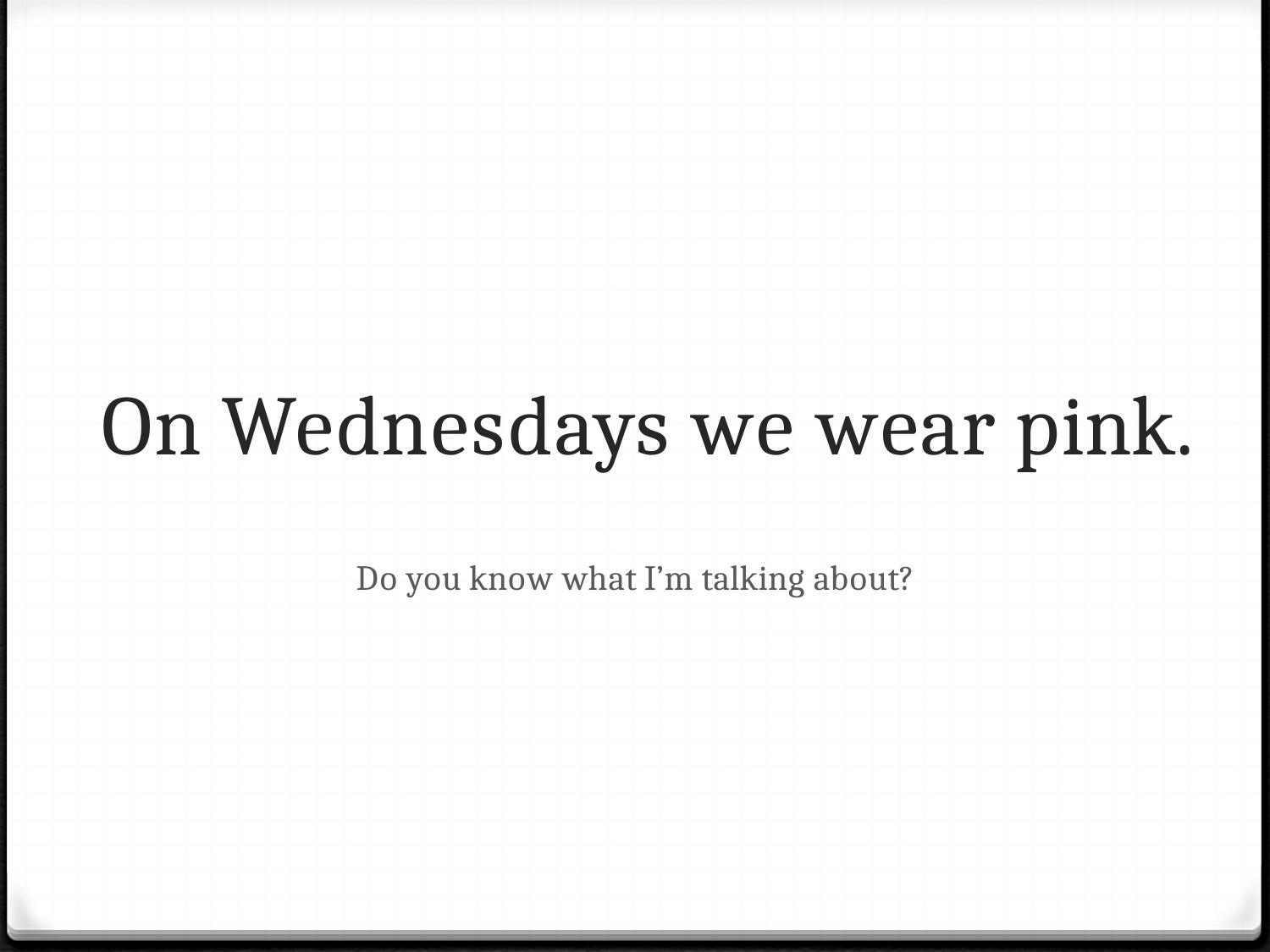

# On Wednesdays we wear pink.
Do you know what I’m talking about?